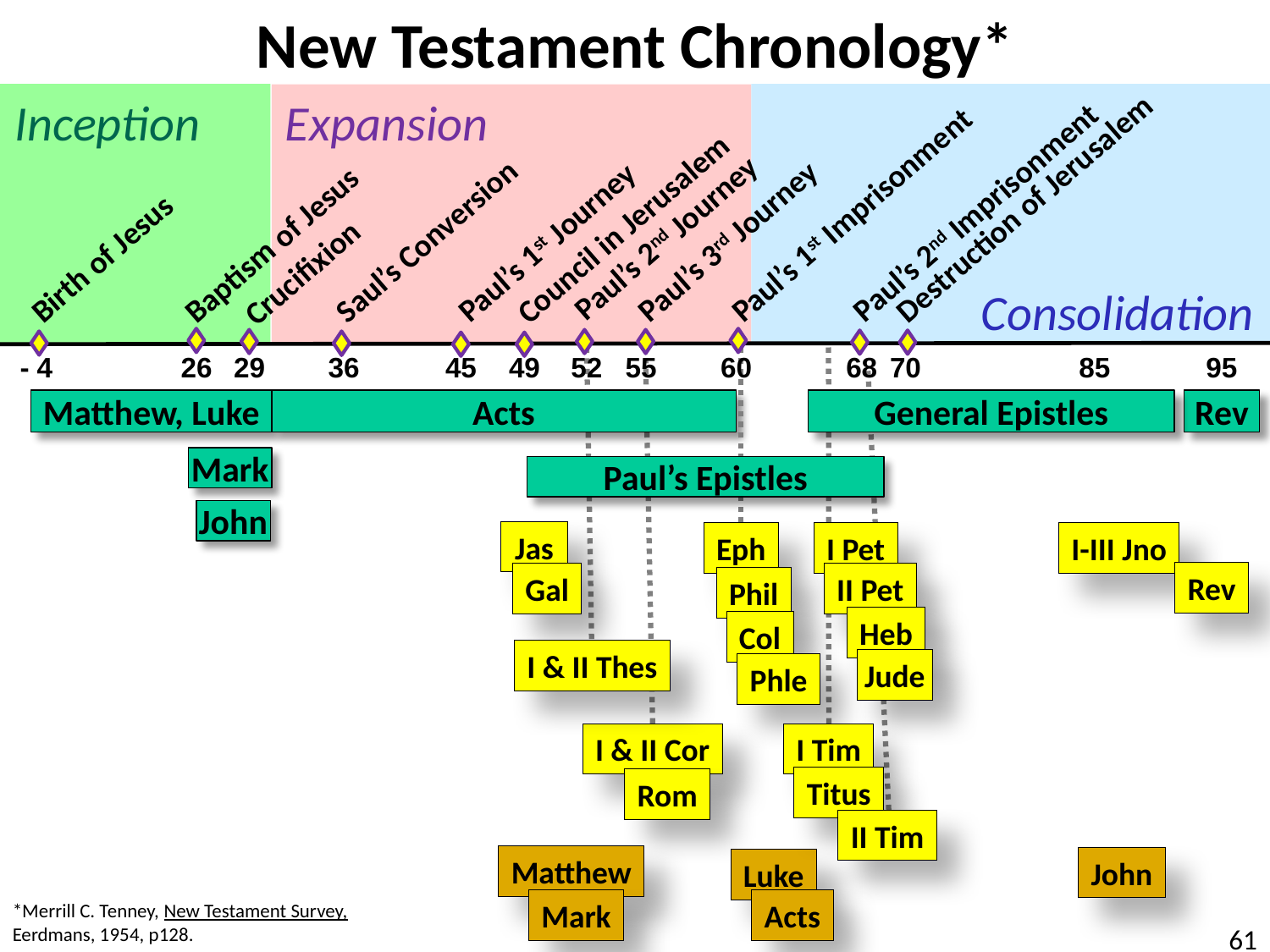

# New Testament Chronology*

Inception
Expansion
Destruction of Jerusalem
Paul’s 2nd Imprisonment
Paul’s 1st Imprisonment
Council in Jerusalem
Paul’s 2nd Journey
Saul’s Conversion
Paul’s 3rd Journey
Paul’s 1st Journey
Baptism of Jesus
Birth of Jesus
Crucifixion
Consolidation

95
60
68
85
- 4
26
29
36
45
49
52
55
70
Matthew, Luke
Acts
General Epistles
Rev
Mark
Paul’s Epistles
John
Jas
Eph
I Pet
I-III Jno
Rev
Gal
II Pet
Phil
Heb
Col
I & II Thes
Jude
Phle
I & II Cor
I Tim
Titus
Rom
II Tim
Matthew
John
Luke
Mark
Acts
*Merrill C. Tenney, New Testament Survey, Eerdmans, 1954, p128.
61